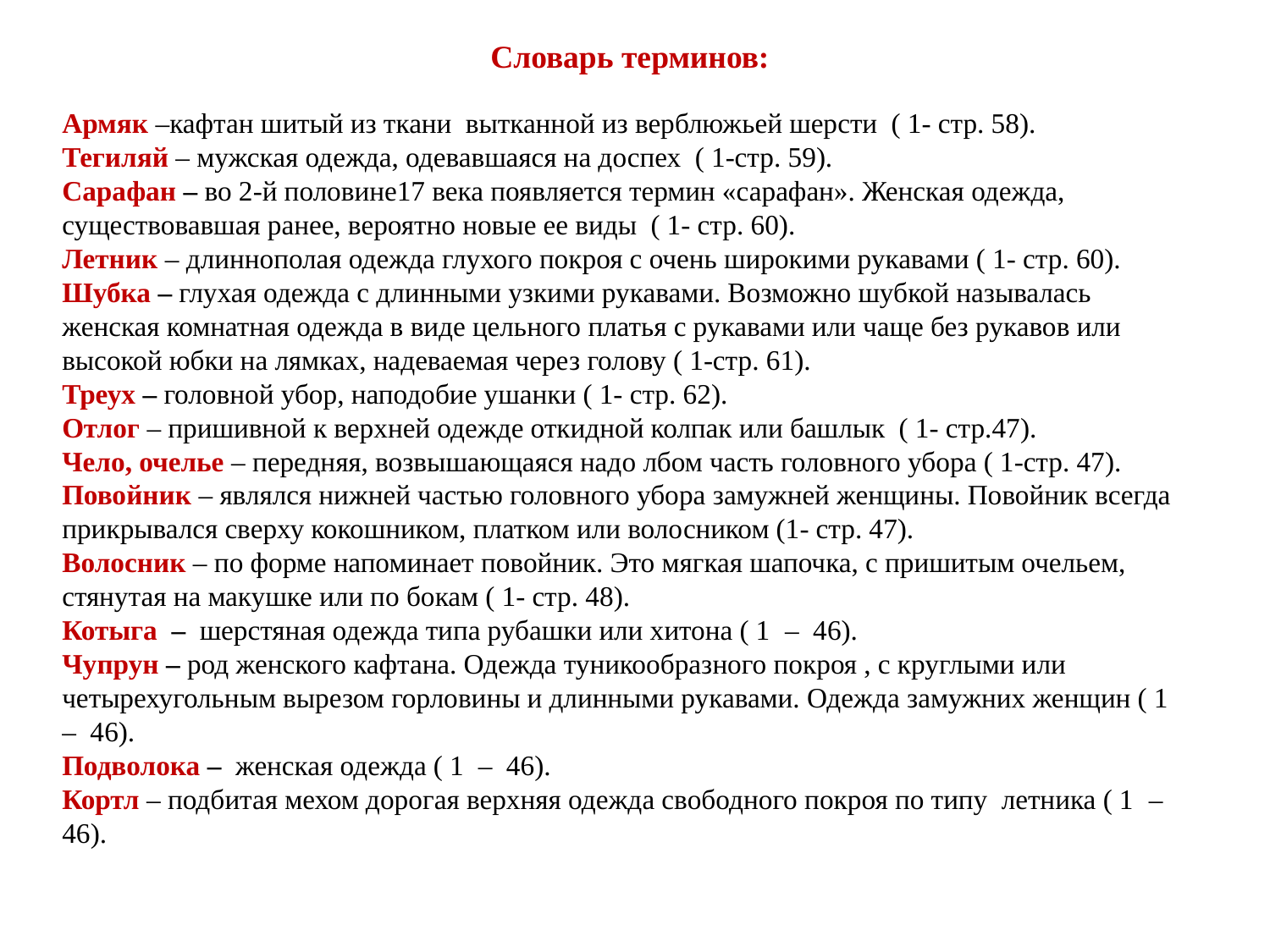

Словарь терминов:
Армяк –кафтан шитый из ткани  вытканной из верблюжьей шерсти  ( 1- стр. 58).
Тегиляй – мужская одежда, одевавшаяся на доспех  ( 1-стр. 59).
Сарафан – во 2-й половине17 века появляется термин «сарафан». Женская одежда, существовавшая ранее, вероятно новые ее виды  ( 1- стр. 60).
Летник – длиннополая одежда глухого покроя с очень широкими рукавами ( 1- стр. 60).
Шубка – глухая одежда с длинными узкими рукавами. Возможно шубкой называлась женская комнатная одежда в виде цельного платья с рукавами или чаще без рукавов или высокой юбки на лямках, надеваемая через голову ( 1-стр. 61).
Треух – головной убор, наподобие ушанки ( 1- стр. 62).
Отлог – пришивной к верхней одежде откидной колпак или башлык  ( 1- стр.47).
Чело, очелье – передняя, возвышающаяся надо лбом часть головного убора ( 1-стр. 47).
Повойник – являлся нижней частью головного убора замужней женщины. Повойник всегда прикрывался сверху кокошником, платком или волосником (1- стр. 47).
Волосник – по форме напоминает повойник. Это мягкая шапочка, с пришитым очельем, стянутая на макушке или по бокам ( 1- стр. 48).
Котыга  –  шерстяная одежда типа рубашки или хитона ( 1  –  46).
Чупрун – род женского кафтана. Одежда туникообразного покроя , с круглыми или четырехугольным вырезом горловины и длинными рукавами. Одежда замужних женщин ( 1  –  46).
Подволока –  женская одежда ( 1  –  46).
Кортл – подбитая мехом дорогая верхняя одежда свободного покроя по типу  летника ( 1  –  46).